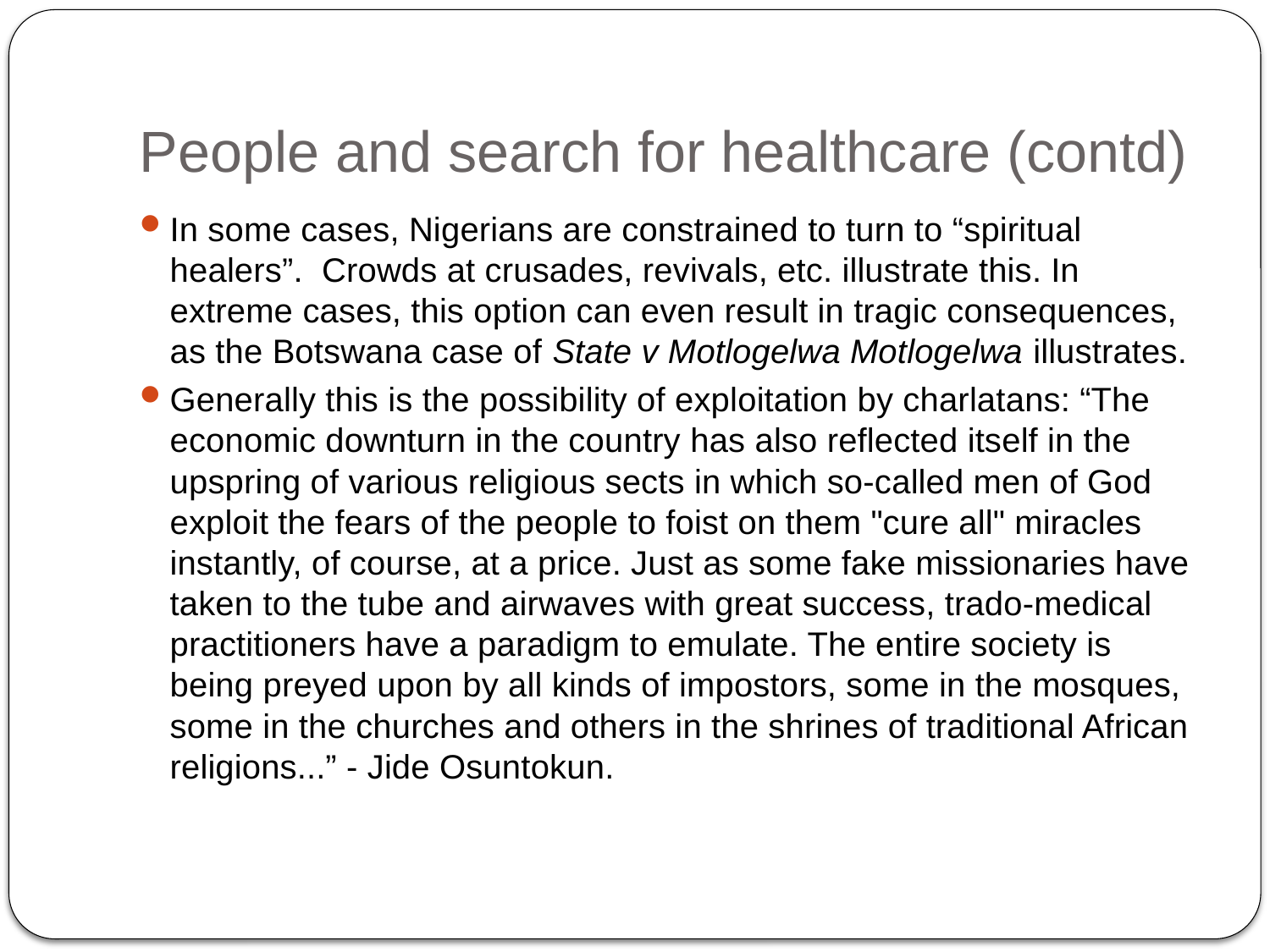

# People and search for healthcare (contd)
In some cases, Nigerians are constrained to turn to “spiritual healers”.  Crowds at crusades, revivals, etc. illustrate this. In extreme cases, this option can even result in tragic consequences, as the Botswana case of State v Motlogelwa Motlogelwa illustrates.
Generally this is the possibility of exploitation by charlatans: “The economic downturn in the country has also reflected itself in the upspring of various religious sects in which so-called men of God exploit the fears of the people to foist on them "cure all" miracles instantly, of course, at a price. Just as some fake missionaries have taken to the tube and airwaves with great success, trado-medical practitioners have a paradigm to emulate. The entire society is being preyed upon by all kinds of impostors, some in the mosques, some in the churches and others in the shrines of traditional African religions...” - Jide Osuntokun.